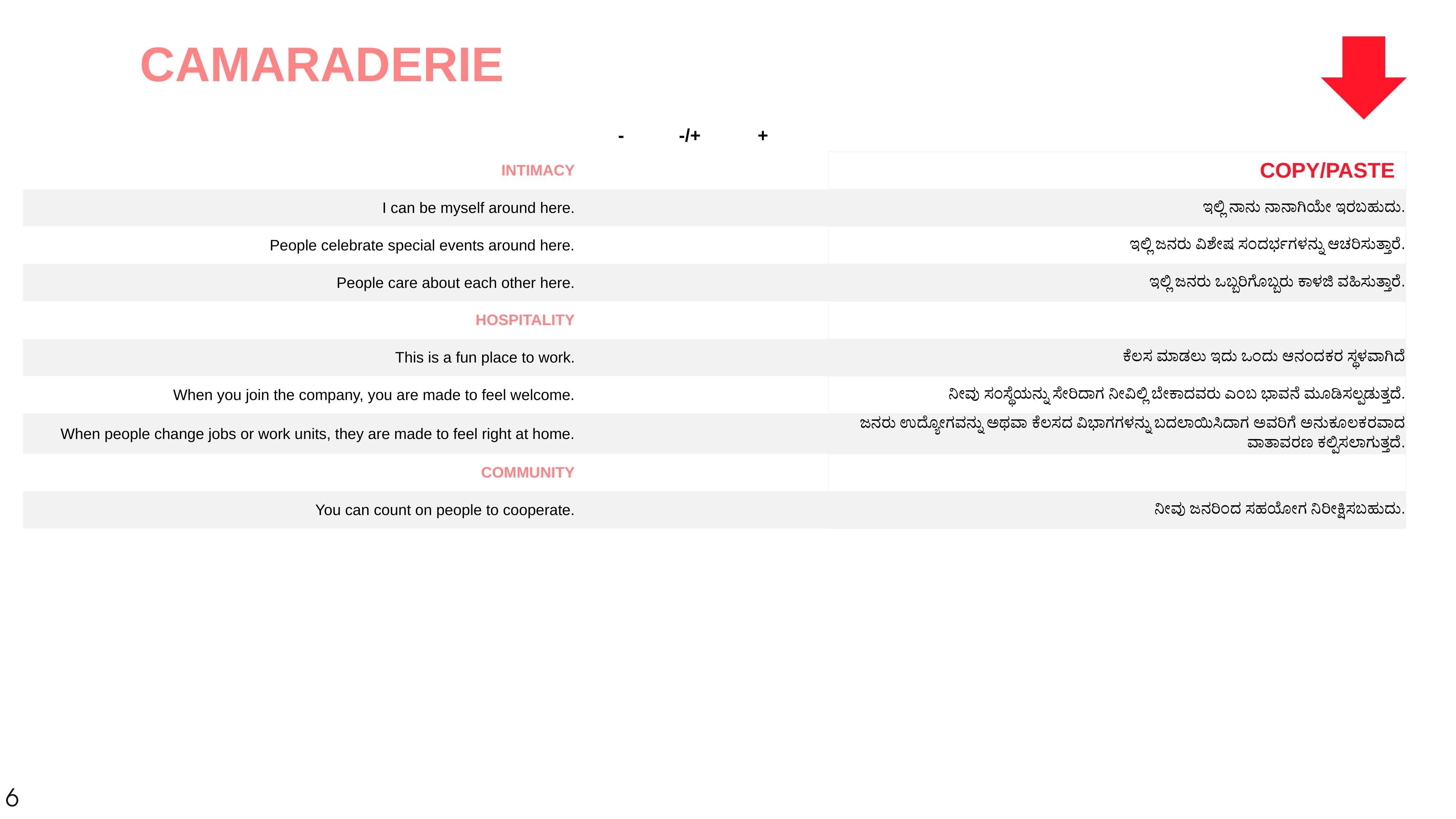

CAMARADERIE

|  | - | -/+ | + |  |  |
| --- | --- | --- | --- | --- | --- |
| INTIMACY |  |  |  |  | COPY/PASTE |
| I can be myself around here. |  |  |  |  | ಇಲ್ಲಿ ನಾನು ನಾನಾಗಿಯೇ ಇರಬಹುದು. |
| People celebrate special events around here. |  |  |  |  | ಇಲ್ಲಿ ಜನರು ವಿಶೇಷ ಸಂದರ್ಭಗಳನ್ನು ಆಚರಿಸುತ್ತಾರೆ. |
| People care about each other here. |  |  |  |  | ಇಲ್ಲಿ ಜನರು ಒಬ್ಬರಿಗೊಬ್ಬರು ಕಾಳಜಿ ವಹಿಸುತ್ತಾರೆ. |
| HOSPITALITY |  |  |  |  |  |
| This is a fun place to work. |  |  |  |  | ಕೆಲಸ ಮಾಡಲು ಇದು ಒಂದು ಆನಂದಕರ ಸ್ಥಳವಾಗಿದೆ |
| When you join the company, you are made to feel welcome. |  |  |  |  | ನೀವು ಸಂಸ್ಥೆಯನ್ನು ಸೇರಿದಾಗ ನೀವಿಲ್ಲಿ ಬೇಕಾದವರು ಎಂಬ ಭಾವನೆ ಮೂಡಿಸಲ್ಪಡುತ್ತದೆ. |
| When people change jobs or work units, they are made to feel right at home. |  |  |  |  | ಜನರು ಉದ್ಯೋಗವನ್ನು ಅಥವಾ ಕೆಲಸದ ವಿಭಾಗಗಳನ್ನು ಬದಲಾಯಿಸಿದಾಗ ಅವರಿಗೆ ಅನುಕೂಲಕರವಾದ ವಾತಾವರಣ ಕಲ್ಪಿಸಲಾಗುತ್ತದೆ. |
| COMMUNITY |  |  |  |  |  |
| You can count on people to cooperate. |  |  |  |  | ನೀವು ಜನರಿಂದ ಸಹಯೋಗ ನಿರೀಕ್ಷಿಸಬಹುದು. |
6